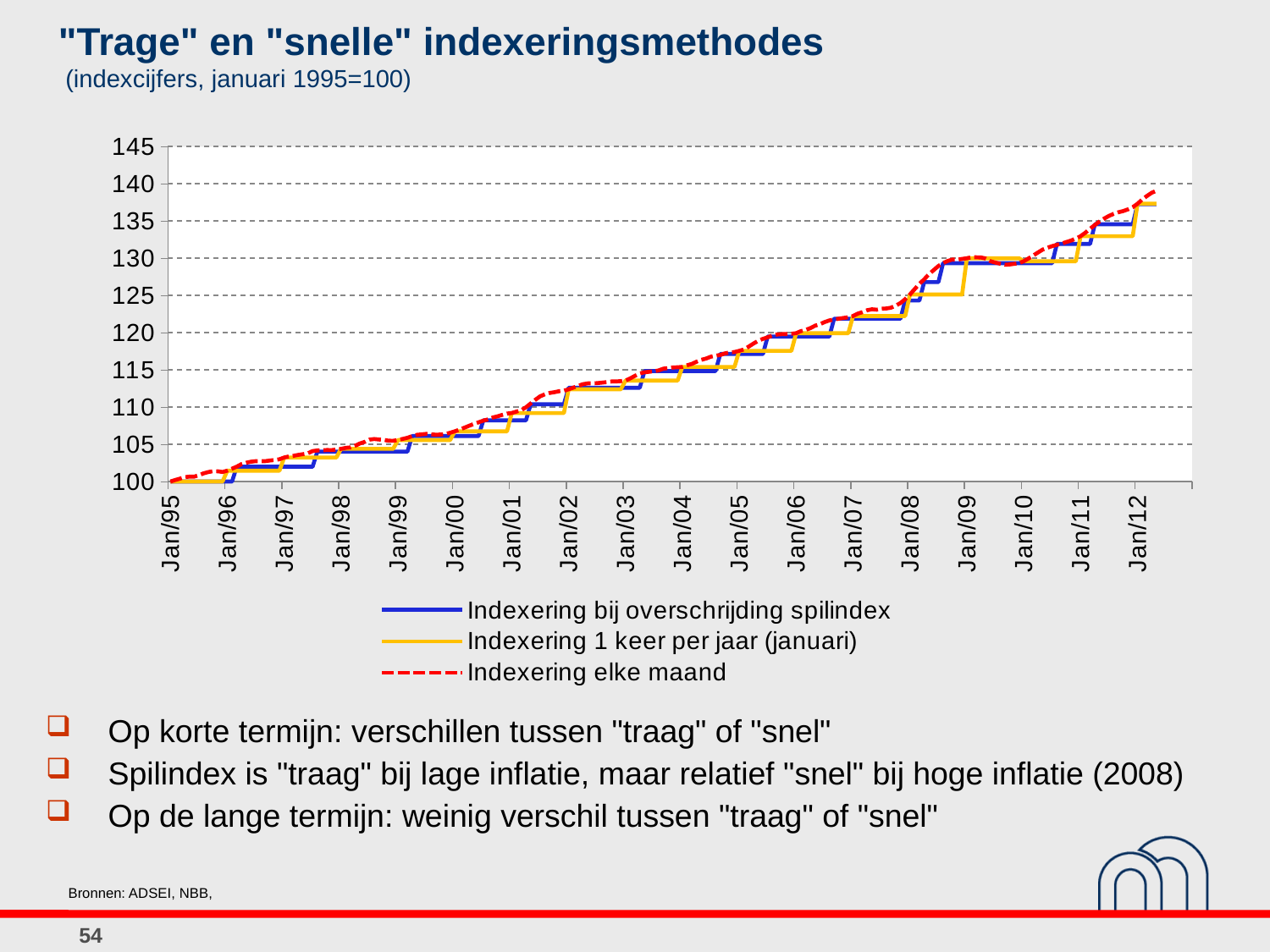

# "Trage" en "snelle" indexeringsmethodes (indexcijfers, januari 1995=100)

### Chart

| Category | Indexering bij overschrijding spilindex | Indexering 1 keer per jaar (januari) | Indexering elke maand |
|---|---|---|---|
| 34700 | 100.0 | 100.0 | 100.0 |
| 34731 | 100.0 | 100.0 | 100.2086838014523 |
| 34759 | 100.0 | 100.0 | 100.39181448435987 |
| 34790 | 100.0 | 100.0 | 100.59198057962988 |
| 34820 | 100.0 | 100.0 | 100.66012222908371 |
| 34851 | 100.0 | 100.0 | 100.66225165562915 |
| 34881 | 100.0 | 100.0 | 100.85815889780808 |
| 34912 | 100.0 | 100.0 | 101.10304295053275 |
| 34943 | 100.0 | 100.0 | 101.27765592725882 |
| 34973 | 100.0 | 100.0 | 101.39477438725753 |
| 35004 | 100.0 | 100.0 | 101.38199782798407 |
| 35034 | 100.0 | 100.0 | 101.28830305998598 |
| 35065 | 100.0 | 101.4698834892065 | 101.4698834892065 |
| 35096 | 100.0 | 101.4698834892065 | 101.73243880979393 |
| 35125 | 101.99258190308939 | 101.4698834892065 | 102.00318235791907 |
| 35156 | 101.98970037453117 | 101.4698834892065 | 102.34305971844645 |
| 35186 | 101.98970037453117 | 101.4698834892065 | 102.53513752819885 |
| 35217 | 101.98970037453117 | 101.4698834892065 | 102.66558010849836 |
| 35247 | 101.98970037453117 | 101.4698834892065 | 102.73894699817907 |
| 35278 | 101.98970037453117 | 101.4698834892065 | 102.75178948632532 |
| 35309 | 101.98970037453117 | 101.4698834892065 | 102.74451377579933 |
| 35339 | 101.98970037453117 | 101.4698834892065 | 102.8271511575583 |
| 35370 | 101.98970037453117 | 101.4698834892065 | 102.89305113218836 |
| 35400 | 101.98970037453117 | 101.4698834892065 | 102.99674390409936 |
| 35431 | 101.98970037453117 | 103.23183481727585 | 103.23183481727585 |
| 35462 | 101.98970037453117 | 103.23183481727585 | 103.38153962260277 |
| 35490 | 101.98970037453117 | 103.23183481727585 | 103.45895859134622 |
| 35521 | 101.98970037453117 | 103.23183481727585 | 103.5848551945872 |
| 35551 | 101.98970037453117 | 103.23183481727585 | 103.6821098683096 |
| 35582 | 101.98970037453117 | 103.23183481727585 | 103.80351283237835 |
| 35612 | 101.98970037453117 | 103.23183481727585 | 104.09663608787812 |
| 35643 | 104.02621722846438 | 103.23183481727585 | 104.18175333063218 |
| 35674 | 104.02621722846438 | 103.23183481727585 | 104.19900852493105 |
| 35704 | 104.02621722846438 | 103.23183481727585 | 104.23754639639438 |
| 35735 | 104.02621722846438 | 103.23183481727585 | 104.2280461871323 |
| 35765 | 104.02621722846438 | 103.23183481727585 | 104.30446316253368 |
| 35796 | 104.02621722846438 | 104.39920631590988 | 104.39920631590988 |
| 35827 | 104.02621722846438 | 104.39920631590988 | 104.52850290093365 |
| 35855 | 104.02621722846438 | 104.39920631590988 | 104.59783139103003 |
| 35886 | 104.02621722846438 | 104.39920631590988 | 104.82611448419892 |
| 35916 | 104.02621722846438 | 104.39920631590988 | 105.12264170381123 |
| 35947 | 104.02621722846438 | 104.39920631590988 | 105.33077692247684 |
| 35977 | 104.02621722846438 | 104.39920631590988 | 105.63813464281468 |
| 36008 | 104.02621722846438 | 104.39920631590988 | 105.71617113840463 |
| 36039 | 104.02621722846438 | 104.39920631590988 | 105.64560459902184 |
| 36069 | 104.02621722846438 | 104.39920631590988 | 105.60204973418205 |
| 36100 | 104.02621722846438 | 104.39920631590988 | 105.48866222305627 |
| 36130 | 104.02621722846438 | 104.39920631590988 | 105.48101736674688 |
| 36161 | 104.02621722846438 | 105.57292367576926 | 105.57292367576926 |
| 36192 | 104.02621722846438 | 105.57292367576926 | 105.72581173349347 |
| 36220 | 104.02621722846438 | 105.57292367576926 | 105.88436521959727 |
| 36251 | 106.10955056179776 | 105.57292367576926 | 106.10451368598187 |
| 36281 | 106.10955056179776 | 105.57292367576926 | 106.27684437088573 |
| 36312 | 106.10955056179776 | 105.57292367576926 | 106.33849677999035 |
| 36342 | 106.10955056179776 | 105.57292367576926 | 106.40595666124709 |
| 36373 | 106.10955056179776 | 105.57292367576926 | 106.34625551908752 |
| 36404 | 106.10955056179776 | 105.57292367576926 | 106.2929935898818 |
| 36434 | 106.10955056179776 | 105.57292367576926 | 106.31719495629137 |
| 36465 | 106.10955056179776 | 105.57292367576926 | 106.37985820984888 |
| 36495 | 106.10955056179776 | 105.57292367576926 | 106.55612586037692 |
| 36526 | 106.10955056179776 | 106.75014975416732 | 106.75014975416732 |
| 36557 | 106.10955056179776 | 106.75014975416732 | 106.98380231300433 |
| 36586 | 106.10955056179776 | 106.75014975416732 | 107.23123712127817 |
| 36617 | 106.10955056179776 | 106.75014975416732 | 107.50321437954102 |
| 36647 | 106.10955056179776 | 106.75014975416732 | 107.74077454748785 |
| 36678 | 106.10955056179776 | 106.75014975416732 | 107.96327280114762 |
| 36708 | 108.22799625468114 | 106.75014975416732 | 108.19481776018678 |
| 36739 | 108.22799625468114 | 106.75014975416732 | 108.36303103611026 |
| 36770 | 108.22799625468114 | 106.75014975416732 | 108.61515738055868 |
| 36800 | 108.22799625468114 | 106.75014975416732 | 108.7721190331443 |
| 36831 | 108.22799625468114 | 106.75014975416732 | 108.96664545889682 |
| 36861 | 108.22799625468114 | 106.75014975416732 | 109.13727373676925 |
| 36892 | 108.22799625468114 | 109.21042106993374 | 109.21042106993374 |
| 36923 | 108.22799625468114 | 109.21042106993374 | 109.41458653813964 |
| 36951 | 108.22799625468114 | 109.21042106993374 | 109.59159800237519 |
| 36982 | 108.22799625468114 | 109.21042106993374 | 109.98741757669943 |
| 37012 | 110.39325842696628 | 109.21042106993374 | 110.49581827216925 |
| 37043 | 110.39325842696628 | 109.21042106993374 | 111.00434060932112 |
| 37073 | 110.39325842696628 | 109.21042106993374 | 111.46038906267293 |
| 37104 | 110.39325842696628 | 109.21042106993374 | 111.73069441267549 |
| 37135 | 110.39325842696628 | 109.21042106993374 | 111.91046340502623 |
| 37165 | 110.39325842696628 | 109.21042106993374 | 112.01400258575677 |
| 37196 | 110.39325842696628 | 109.21042106993374 | 112.14578012764336 |
| 37226 | 110.39325842696628 | 109.21042106993374 | 112.20568996305043 |
| 37257 | 112.60533707865038 | 112.40397083343964 | 112.40397083343964 |
| 37288 | 112.60533707865038 | 112.40397083343964 | 112.62702789663251 |
| 37316 | 112.60533707865038 | 112.40397083343964 | 112.85709482658893 |
| 37347 | 112.60533707865038 | 112.40397083343964 | 113.0845882204628 |
| 37377 | 112.60533707865038 | 112.40397083343964 | 113.19160988249071 |
| 37408 | 112.60533707865038 | 112.40397083343964 | 113.19346680074995 |
| 37438 | 112.60533707865038 | 112.40397083343964 | 113.22373796154118 |
| 37469 | 112.60533707865038 | 112.40397083343964 | 113.29403856939282 |
| 37500 | 112.60533707865038 | 112.40397083343964 | 113.36416591420426 |
| 37530 | 112.60533707865038 | 112.40397083343964 | 113.4500754152205 |
| 37561 | 112.60533707865038 | 112.40397083343964 | 113.45480477296623 |
| 37591 | 112.60533707865038 | 112.40397083343964 | 113.49541346995001 |
| 37622 | 112.60533707865038 | 113.5761137159631 | 113.5761137159631 |
| 37653 | 112.60533707865038 | 113.5761137159631 | 113.86727012406249 |
| 37681 | 112.60533707865038 | 113.5761137159631 | 114.21623262341487 |
| 37712 | 112.60533707865038 | 113.5761137159631 | 114.52105721119707 |
| 37742 | 114.85252808988764 | 113.5761137159631 | 114.68399919794861 |
| 37773 | 114.85252808988764 | 113.5761137159631 | 114.7599869110528 |
| 37803 | 114.85252808988764 | 113.5761137159631 | 114.82055408980973 |
| 37834 | 114.85252808988764 | 113.5761137159631 | 114.94017232137956 |
| 37865 | 114.85252808988764 | 113.5761137159631 | 115.17233670781921 |
| 37895 | 114.85252808988764 | 113.5761137159631 | 115.24767621555506 |
| 37926 | 114.85252808988764 | 113.5761137159631 | 115.32782220023263 |
| 37956 | 114.85252808988764 | 113.5761137159631 | 115.35985030413345 |
| 37987 | 114.85252808988764 | 115.40950836711494 | 115.40950836711494 |
| 38018 | 114.85252808988764 | 115.40950836711494 | 115.63153007476768 |
| 38047 | 114.85252808988764 | 115.40950836711494 | 115.80806190992006 |
| 38078 | 114.85252808988764 | 115.40950836711494 | 116.10823321906018 |
| 38108 | 114.85252808988764 | 115.40950836711494 | 116.36720634864812 |
| 38139 | 114.85252808988764 | 115.40950836711494 | 116.53168858876792 |
| 38169 | 114.85252808988764 | 115.40950836711494 | 116.77461212939762 |
| 38200 | 114.85252808988764 | 115.40950836711494 | 116.9120631543824 |
| 38231 | 117.14653558052395 | 115.40950836711494 | 117.01536613349342 |
| 38261 | 117.14653558052395 | 115.40950836711494 | 117.23013234083307 |
| 38292 | 117.14653558052395 | 115.40950836711494 | 117.3528733126248 |
| 38322 | 117.14653558052395 | 115.40950836711494 | 117.41065681523804 |
| 38353 | 117.14653558052395 | 117.56279773938392 | 117.56279773938392 |
| 38384 | 117.14653558052395 | 117.56279773938392 | 117.76442564153112 |
| 38412 | 117.14653558052395 | 117.56279773938392 | 118.13099530611058 |
| 38443 | 117.14653558052395 | 117.56279773938392 | 118.54656779760421 |
| 38473 | 117.14653558052395 | 117.56279773938392 | 118.9115218997861 |
| 38504 | 117.14653558052395 | 117.56279773938392 | 119.17177671962868 |
| 38534 | 119.4873595505618 | 117.56279773938392 | 119.39112113399958 |
| 38565 | 119.4873595505618 | 117.56279773938392 | 119.62335279558425 |
| 38596 | 119.4873595505618 | 117.56279773938392 | 119.76687898610736 |
| 38626 | 119.4873595505618 | 117.56279773938392 | 119.80963073111602 |
| 38657 | 119.4873595505618 | 117.56279773938392 | 119.82322129315375 |
| 38687 | 119.4873595505618 | 117.56279773938392 | 119.85595384489905 |
| 38718 | 119.4873595505618 | 119.93872314876599 | 119.93872314876599 |
| 38749 | 119.4873595505618 | 119.93872314876599 | 120.2129719901577 |
| 38777 | 119.4873595505618 | 119.93872314876599 | 120.37446002029061 |
| 38808 | 119.4873595505618 | 119.93872314876599 | 120.61942328433108 |
| 38838 | 119.4873595505618 | 119.93872314876599 | 120.94795598758053 |
| 38869 | 119.4873595505618 | 119.93872314876599 | 121.13082911591387 |
| 38899 | 119.4873595505618 | 119.93872314876599 | 121.42640908399757 |
| 38930 | 119.4873595505618 | 119.93872314876599 | 121.65365980533124 |
| 38961 | 121.88670411984958 | 119.93872314876599 | 121.77460812033851 |
| 38991 | 121.88670411984958 | 119.93872314876599 | 121.8888427959743 |
| 39022 | 121.88670411984958 | 119.93872314876599 | 121.98522947277642 |
| 39052 | 121.88670411984958 | 119.93872314876599 | 122.07455666145661 |
| 39083 | 121.88670411984958 | 122.23823607275895 | 122.23823607275895 |
| 39114 | 121.88670411984958 | 122.23823607275895 | 122.5712773468261 |
| 39142 | 121.88670411984958 | 122.23823607275895 | 122.76324931236104 |
| 39173 | 121.88670411984958 | 122.23823607275895 | 123.02484756870801 |
| 39203 | 121.88670411984958 | 122.23823607275895 | 123.14793202546635 |
| 39234 | 121.88670411984958 | 122.23823607275895 | 123.09429472664932 |
| 39264 | 121.88670411984958 | 122.23823607275895 | 123.2306449480368 |
| 39295 | 121.88670411984958 | 122.23823607275895 | 123.25709268341836 |
| 39326 | 121.88670411984958 | 122.23823607275895 | 123.36311408142636 |
| 39356 | 121.88670411984958 | 122.23823607275895 | 123.62966667965185 |
| 39387 | 121.88670411984958 | 122.23823607275895 | 123.98865572526952 |
| 39417 | 124.3211610486891 | 122.23823607275895 | 124.5050120789014 |
| 39448 | 124.3211610486891 | 125.13226077825843 | 125.13226077825843 |
| 39479 | 124.3211610486891 | 125.13226077825843 | 125.86816874445755 |
| 39508 | 124.3211610486891 | 125.13226077825843 | 126.56677374172773 |
| 39539 | 126.80243445692818 | 125.13226077825843 | 127.16674880141954 |
| 39569 | 126.80243445692818 | 125.13226077825843 | 127.85092072489661 |
| 39600 | 126.80243445692818 | 125.13226077825843 | 128.40841552761097 |
| 39630 | 126.80243445692818 | 125.13226077825843 | 128.9626302241652 |
| 39661 | 129.34222846442069 | 125.13226077825843 | 129.36841671961741 |
| 39692 | 129.34222846442069 | 125.13226077825843 | 129.64697674279805 |
| 39722 | 129.34222846442069 | 125.13226077825843 | 129.84307224949038 |
| 39753 | 129.34222846442069 | 125.13226077825843 | 129.8051286286064 |
| 39783 | 129.34222846442069 | 125.13226077825843 | 129.91069438396002 |
| 39814 | 129.34222846442069 | 129.99831998548797 | 129.99831998548797 |
| 39845 | 129.34222846442069 | 129.99831998548797 | 130.1322656724878 |
| 39873 | 129.34222846442069 | 129.99831998548797 | 130.12693911921087 |
| 39904 | 129.34222846442069 | 129.99831998548797 | 130.1064931455206 |
| 39934 | 129.34222846442069 | 129.99831998548797 | 129.9633713296952 |
| 39965 | 129.34222846442069 | 129.99831998548797 | 129.5982646566709 |
| 39995 | 129.34222846442069 | 129.99831998548797 | 129.42536909793492 |
| 40026 | 129.34222846442069 | 129.99831998548797 | 129.2764055753397 |
| 40057 | 129.34222846442069 | 129.99831998548797 | 129.13097756691377 |
| 40087 | 129.34222846442069 | 129.99831998548797 | 129.17089585698943 |
| 40118 | 129.34222846442069 | 129.99831998548797 | 129.2498100235521 |
| 40148 | 129.34222846442069 | 129.99831998548797 | 129.33689661036487 |
| 40179 | 129.34222846442069 | 129.59858473211648 | 129.59858473211648 |
| 40210 | 129.34222846442069 | 129.59858473211648 | 129.9688198365749 |
| 40238 | 129.34222846442069 | 129.59858473211648 | 130.3675794116686 |
| 40269 | 129.34222846442069 | 129.59858473211648 | 130.7716588104038 |
| 40299 | 129.34222846442069 | 129.59858473211648 | 131.17090259235874 |
| 40330 | 129.34222846442069 | 129.59858473211648 | 131.41496054389052 |
| 40360 | 129.34222846442069 | 129.59858473211648 | 131.63293071804608 |
| 40391 | 131.92883895131217 | 129.59858473211648 | 131.80712976317116 |
| 40422 | 131.92883895131217 | 129.59858473211648 | 131.97207664058584 |
| 40452 | 131.92883895131217 | 129.59858473211648 | 132.18264914240083 |
| 40483 | 131.92883895131217 | 129.59858473211648 | 132.38574537013687 |
| 40513 | 131.92883895131217 | 129.59858473211648 | 132.64747679092835 |
| 40544 | 131.92883895131217 | 132.96572257949225 | 132.96572257949225 |
| 40575 | 131.92883895131217 | 132.96572257949225 | 133.42906218817132 |
| 40603 | 131.92883895131217 | 132.96572257949225 | 133.96649181907725 |
| 40634 | 134.56226591760438 | 132.96572257949225 | 134.47431873935648 |
| 40664 | 134.56226591760438 | 132.96572257949225 | 134.94077209194208 |
| 40695 | 134.56226591760438 | 132.96572257949225 | 135.3450860125618 |
| 40725 | 134.56226591760438 | 132.96572257949225 | 135.70162908602734 |
| 40756 | 134.56226591760438 | 132.96572257949225 | 135.96973216044452 |
| 40787 | 134.56226591760438 | 132.96572257949225 | 136.18981374381053 |
| 40817 | 134.56226591760438 | 132.96572257949225 | 136.34315691216239 |
| 40848 | 134.56226591760438 | 132.96572257949225 | 136.5713647196707 |
| 40878 | 134.56226591760438 | 132.96572257949225 | 136.8706871184272 |
| 40909 | 137.25421348314595 | 137.31467906971955 | 137.31467906971955 |
| 40940 | 137.25421348314595 | 137.31467906971955 | 137.9023665524167 |
| 40969 | 137.25421348314595 | 137.31467906971955 | 138.37300897312156 |
| 41000 | 137.25421348314595 | 137.31467906971955 | 138.80323323840236 |
| 41030 | 137.25421348314595 | 137.31467906971955 | 139.06651376444321 |
| 41061 | None | None | None |
| 41091 | None | None | None |
| 41122 | None | None | None |
| 41153 | None | None | None |
| 41183 | None | None | None |
| 41214 | None | None | None |
| 41244 | None | None | None |
Op korte termijn: verschillen tussen "traag" of "snel"
Spilindex is "traag" bij lage inflatie, maar relatief "snel" bij hoge inflatie (2008)
Op de lange termijn: weinig verschil tussen "traag" of "snel"

| Bronnen: ADSEI, NBB, |
| --- |
54